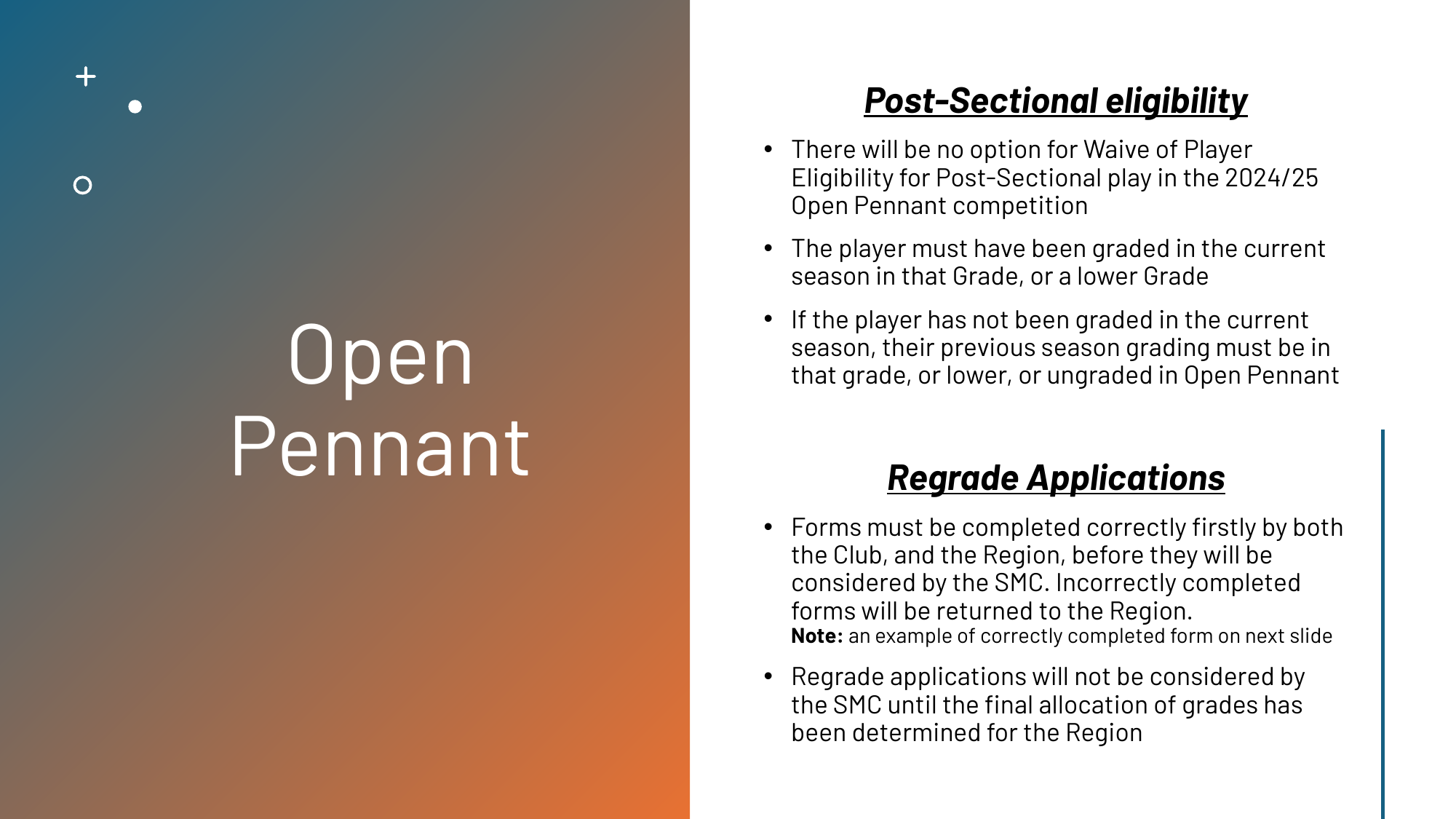

# Open Pennant

Post-Sectional eligibility
There will be no option for Waive of Player Eligibility for Post-Sectional play in the 2024/25 Open Pennant competition
The player must have been graded in the current season in that Grade, or a lower Grade
If the player has not been graded in the current season, their previous season grading must be in that grade, or lower, or ungraded in Open Pennant

Regrade Applications
Forms must be completed correctly firstly by both the Club, and the Region, before they will be considered by the SMC. Incorrectly completed forms will be returned to the Region.
Note: an example of correctly completed form on next slide
Regrade applications will not be considered by the SMC until the final allocation of grades has been determined for the Region